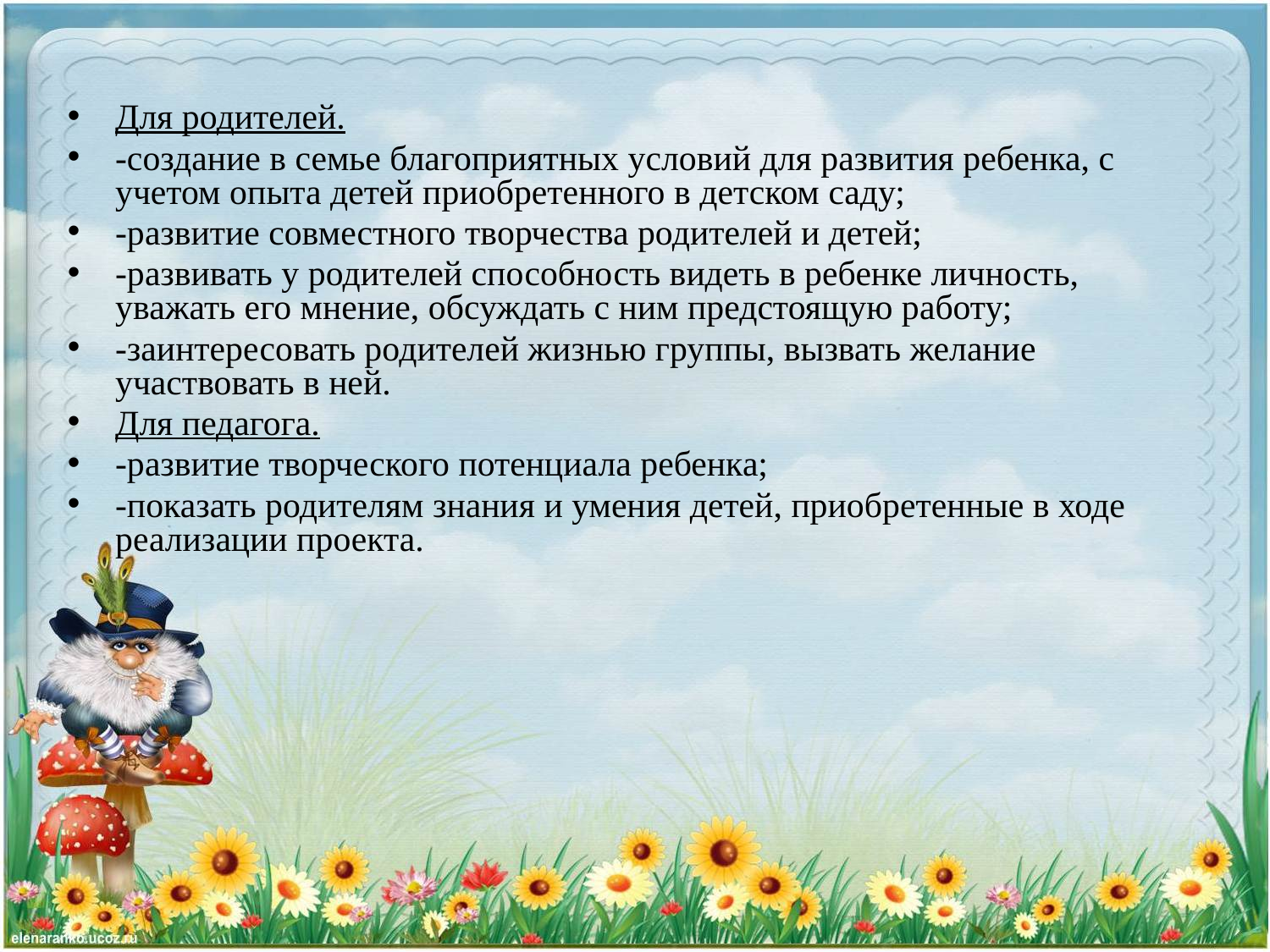

Для родителей.
-создание в семье благоприятных условий для развития ребенка, с учетом опыта детей приобретенного в детском саду;
-развитие совместного творчества родителей и детей;
-развивать у родителей способность видеть в ребенке личность, уважать его мнение, обсуждать с ним предстоящую работу;
-заинтересовать родителей жизнью группы, вызвать желание участвовать в ней.
Для педагога.
-развитие творческого потенциала ребенка;
-показать родителям знания и умения детей, приобретенные в ходе реализации проекта.